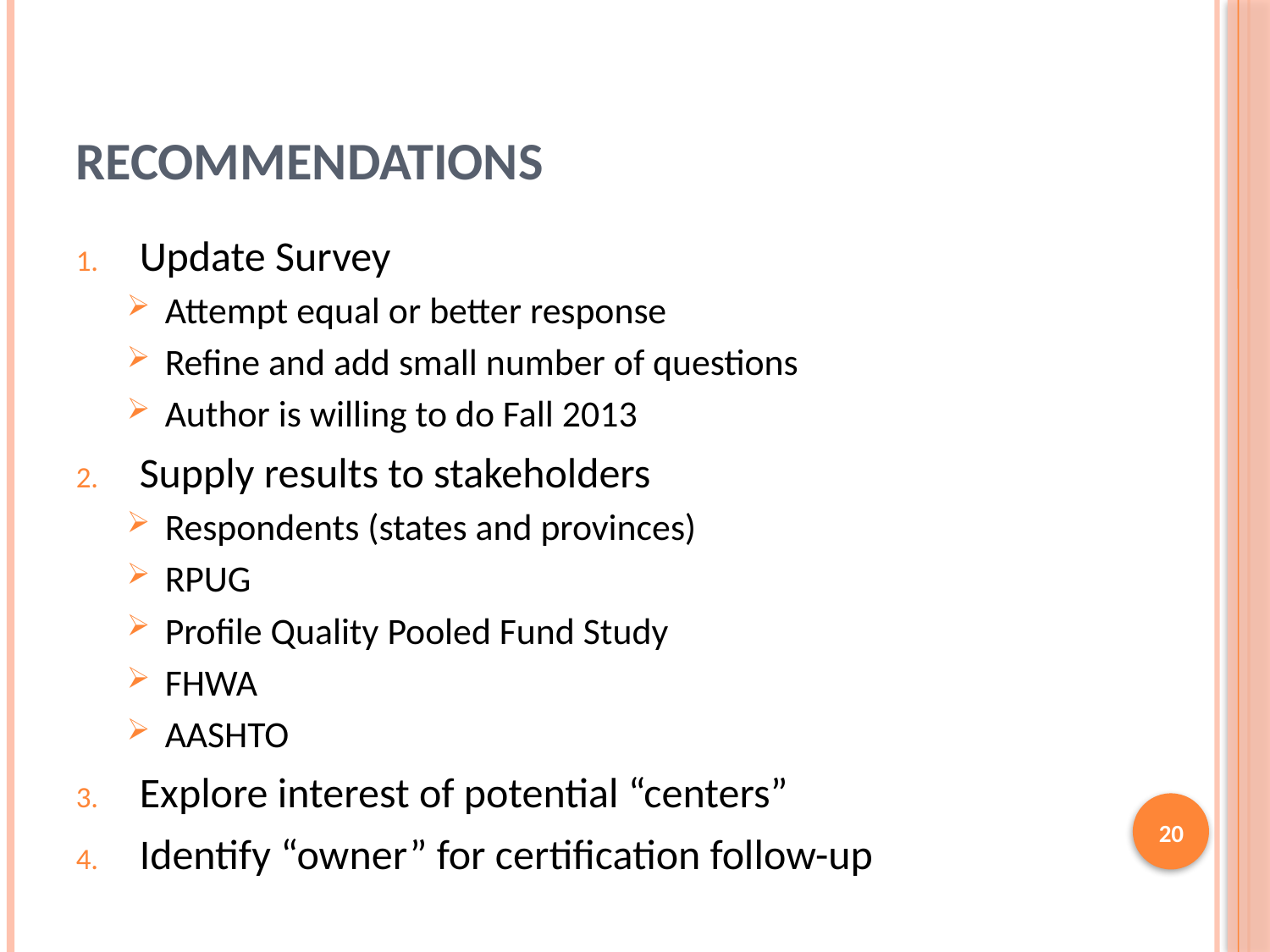

# Recommendations
Update Survey
Attempt equal or better response
Refine and add small number of questions
Author is willing to do Fall 2013
Supply results to stakeholders
Respondents (states and provinces)
RPUG
Profile Quality Pooled Fund Study
FHWA
AASHTO
Explore interest of potential “centers”
Identify “owner” for certification follow-up
20